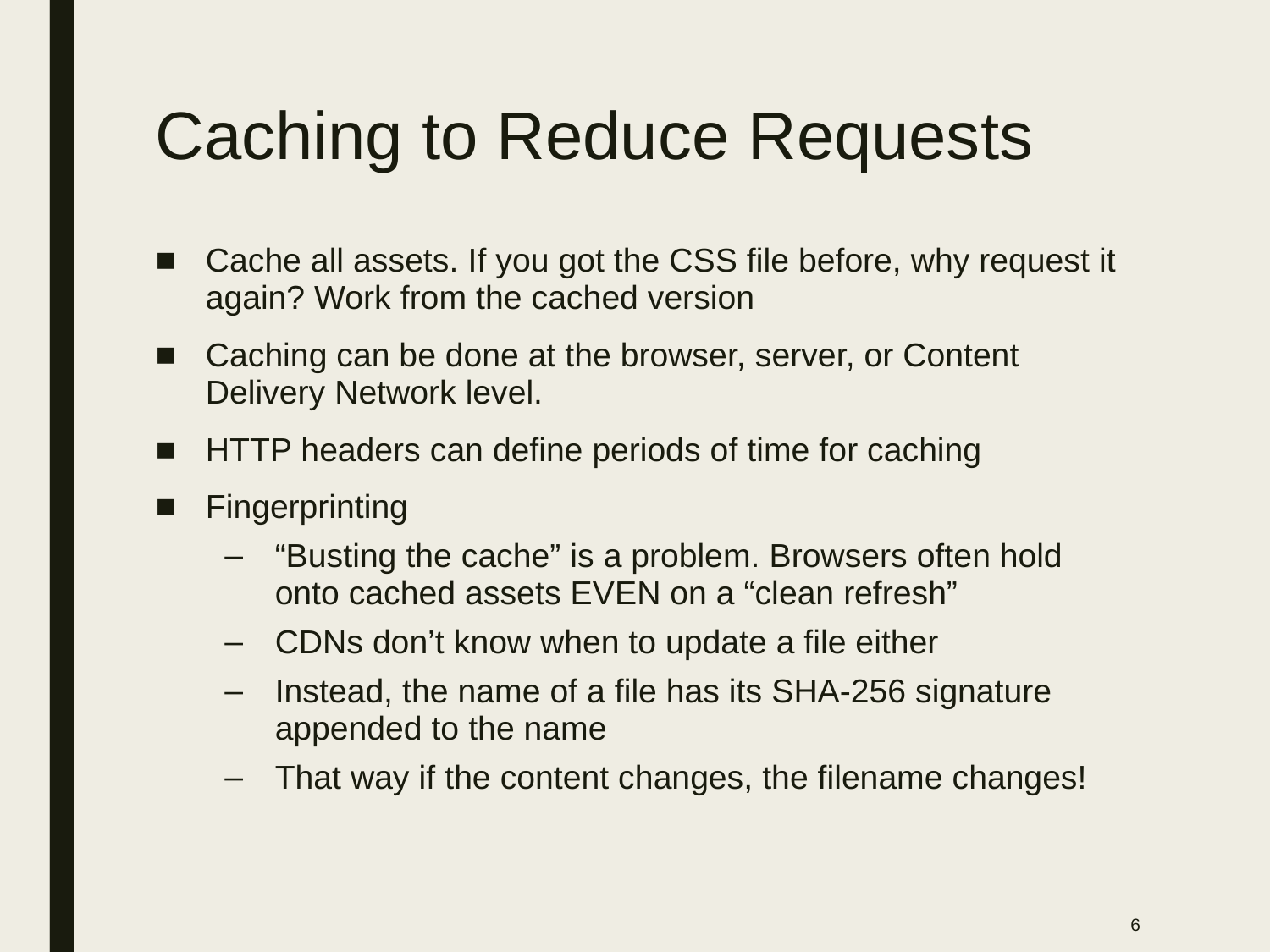

# Caching to Reduce Requests
Cache all assets. If you got the CSS file before, why request it again? Work from the cached version
Caching can be done at the browser, server, or Content Delivery Network level.
HTTP headers can define periods of time for caching
Fingerprinting
“Busting the cache” is a problem. Browsers often hold onto cached assets EVEN on a “clean refresh”
CDNs don’t know when to update a file either
Instead, the name of a file has its SHA-256 signature appended to the name
That way if the content changes, the filename changes!

6